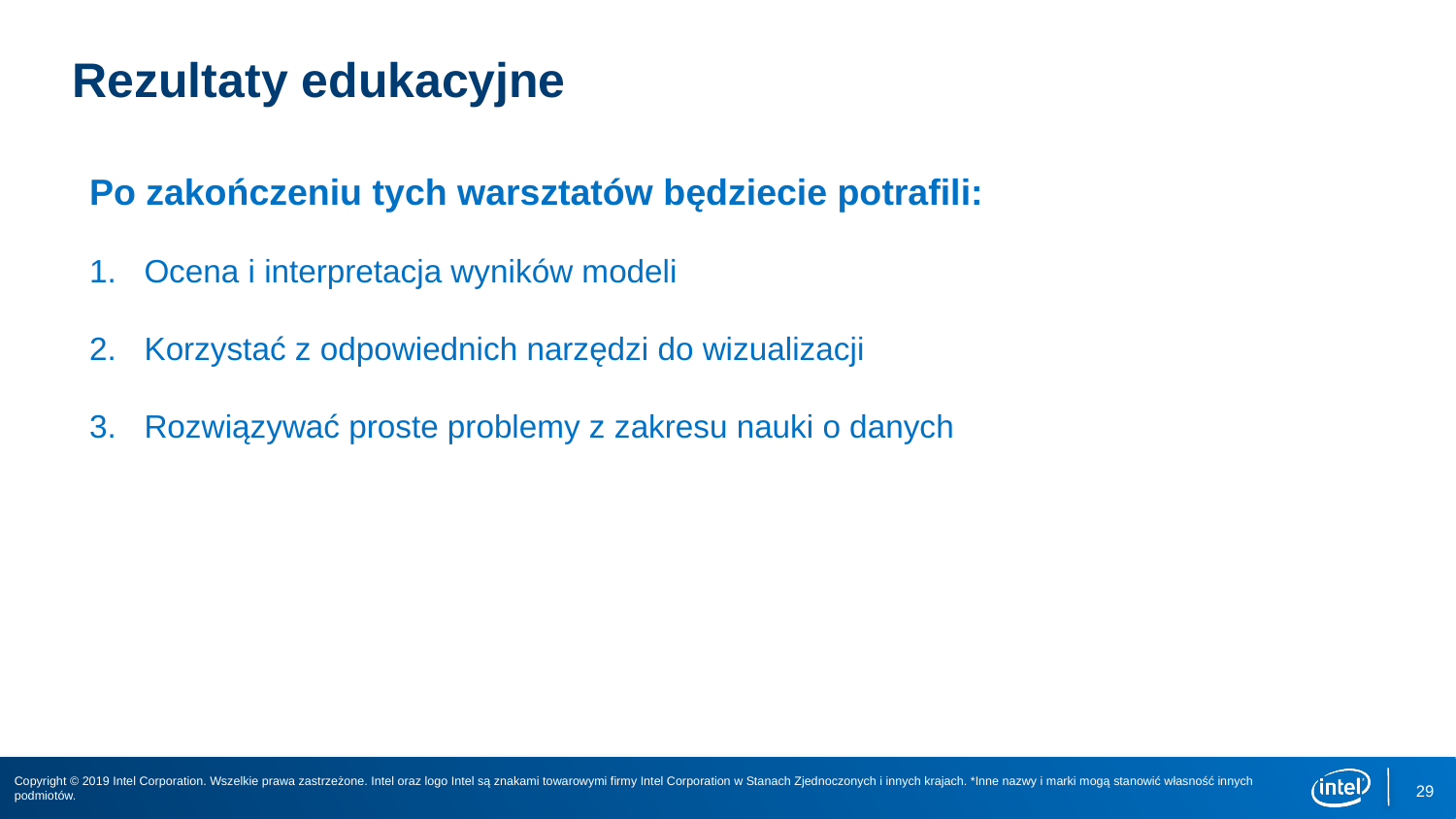

# Rezultaty edukacyjne
Po zakończeniu tych warsztatów będziecie potrafili:

Ocena i interpretacja wyników modeli

Korzystać z odpowiednich narzędzi do wizualizacji

Rozwiązywać proste problemy z zakresu nauki o danych
29
Copyright © 2019 Intel Corporation. Wszelkie prawa zastrzeżone. Intel oraz logo Intel są znakami towarowymi firmy Intel Corporation w Stanach Zjednoczonych i innych krajach. *Inne nazwy i marki mogą stanowić własność innych podmiotów.